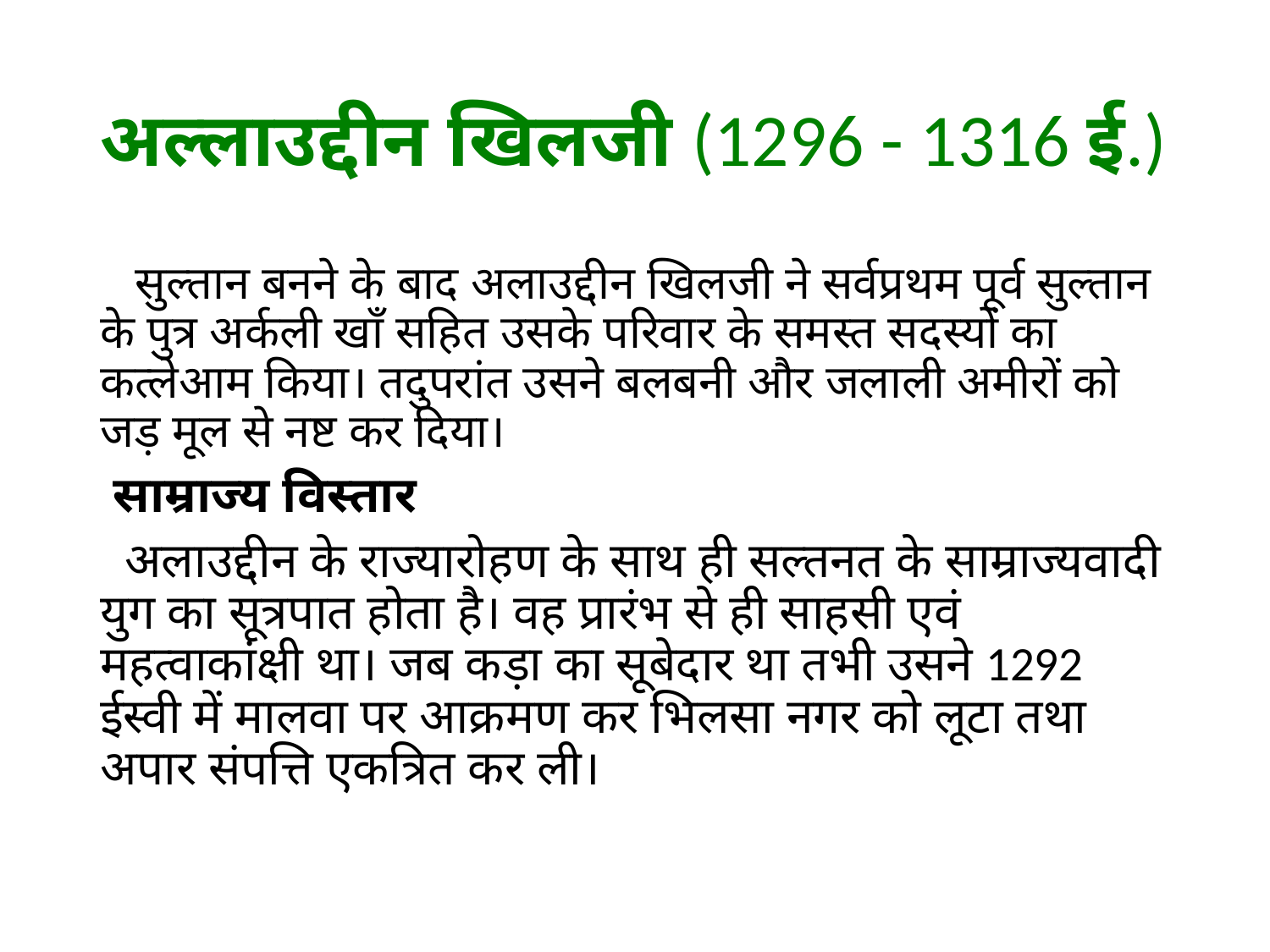

# अल्लाउद्दीन खिलजी (1296 - 1316 ई.)
   सुल्तान बनने के बाद अलाउद्दीन खिलजी ने सर्वप्रथम पूर्व सुल्तान के पुत्र अर्कली खाँ सहित उसके परिवार के समस्त सदस्यों का कत्लेआम किया। तदुपरांत उसने बलबनी और जलाली अमीरों को जड़ मूल से नष्ट कर दिया।
 साम्राज्य विस्तार
  अलाउद्दीन के राज्यारोहण के साथ ही सल्तनत के साम्राज्यवादी युग का सूत्रपात होता है। वह प्रारंभ से ही साहसी एवं महत्वाकांक्षी था। जब कड़ा का सूबेदार था तभी उसने 1292 ईस्वी में मालवा पर आक्रमण कर भिलसा नगर को लूटा तथा अपार संपत्ति एकत्रित कर ली।